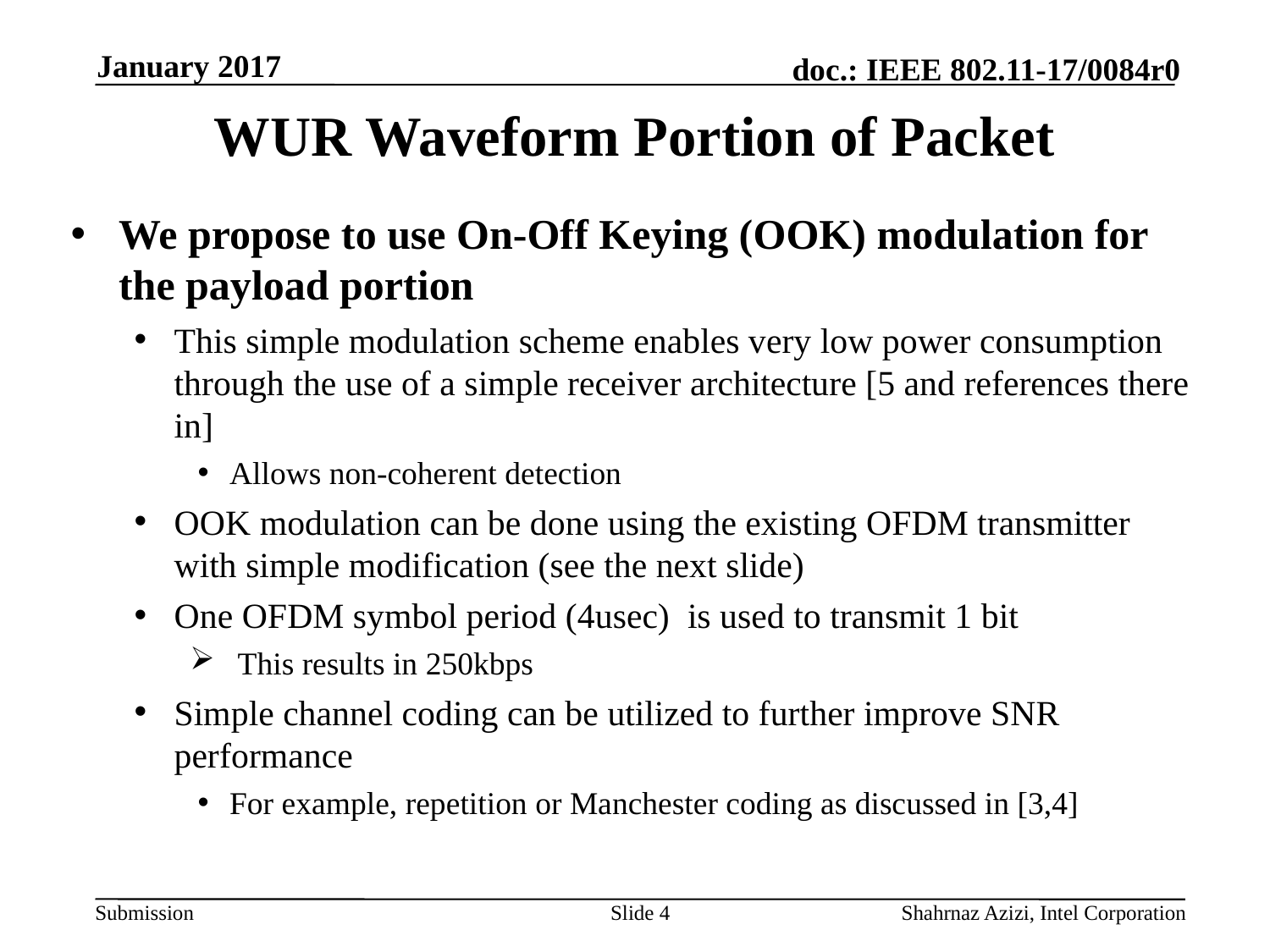

January 2017
# WUR Waveform Portion of Packet
We propose to use On-Off Keying (OOK) modulation for the payload portion
This simple modulation scheme enables very low power consumption through the use of a simple receiver architecture [5 and references there in]
Allows non-coherent detection
OOK modulation can be done using the existing OFDM transmitter with simple modification (see the next slide)
One OFDM symbol period (4usec)  is used to transmit 1 bit
This results in 250kbps
Simple channel coding can be utilized to further improve SNR performance
For example, repetition or Manchester coding as discussed in [3,4]
Slide 4
Shahrnaz Azizi, Intel Corporation